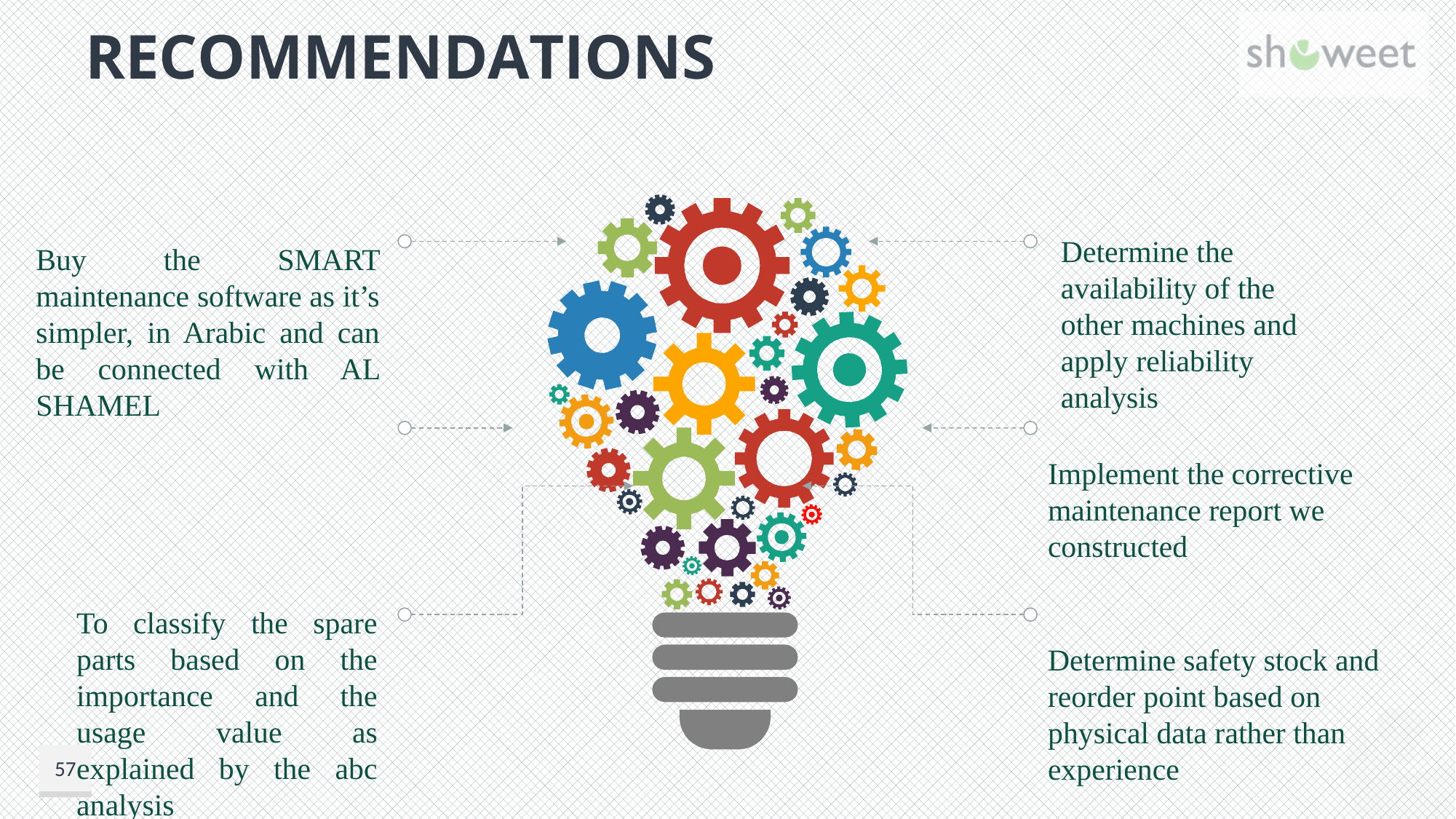

# RECOMMENDATIONS

Determine the availability of the other machines and apply reliability analysis
Buy the SMART maintenance software as it’s simpler, in Arabic and can be connected with AL SHAMEL

Implement the corrective maintenance report we constructed

To classify the spare parts based on the importance and the usage value as explained by the abc analysis
Determine safety stock and reorder point based on physical data rather than experience
57